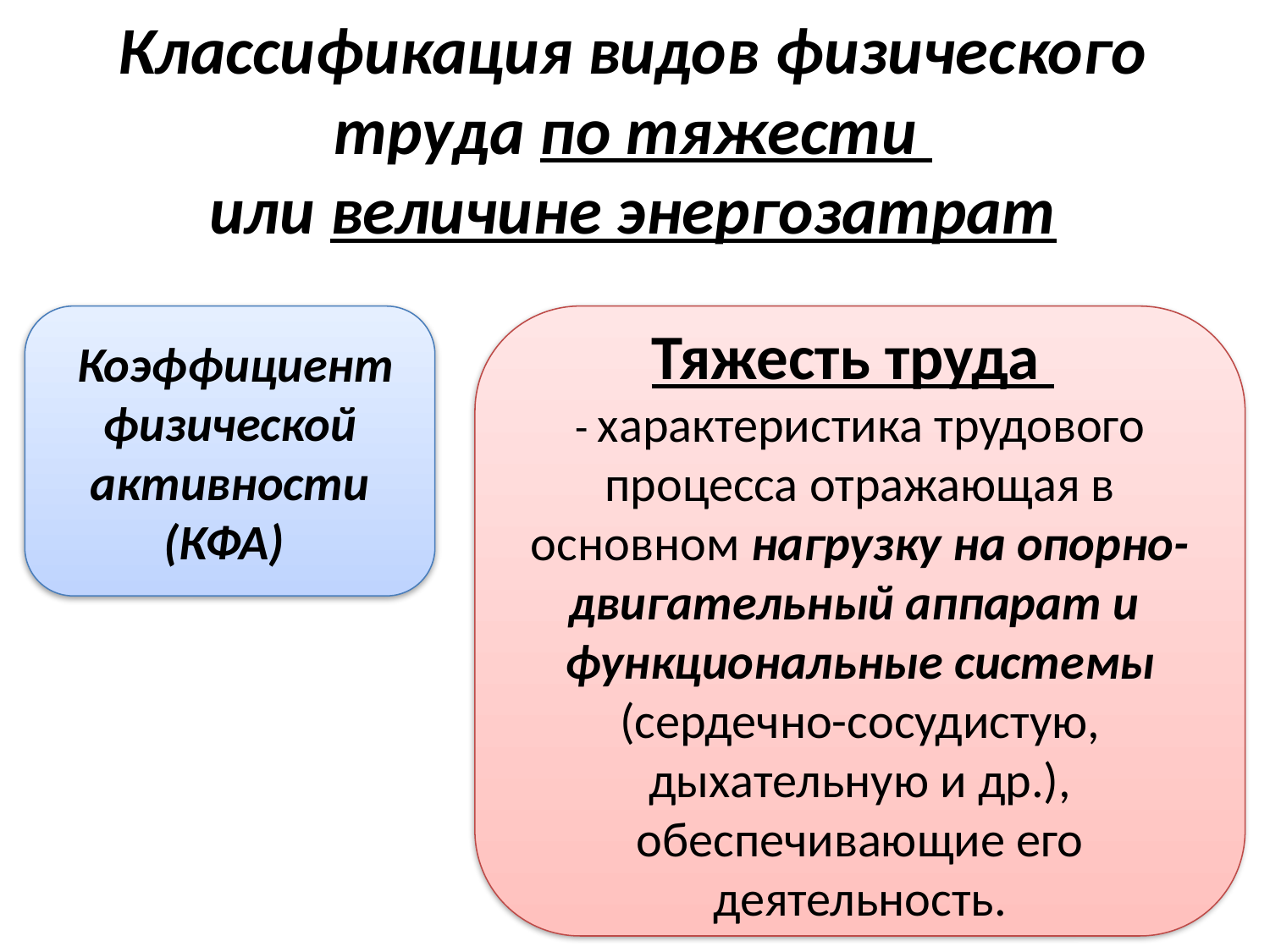

# Классификация видов физического труда по тяжести или величине энергозатрат
 Коэффициент физической активности (КФА)
Тяжесть труда
- характеристика трудового процесса отражающая в основном нагрузку на опорно-двигательный аппарат и  функциональные системы (сердечно-сосудистую, дыхательную и др.), обеспечивающие его деятельность.